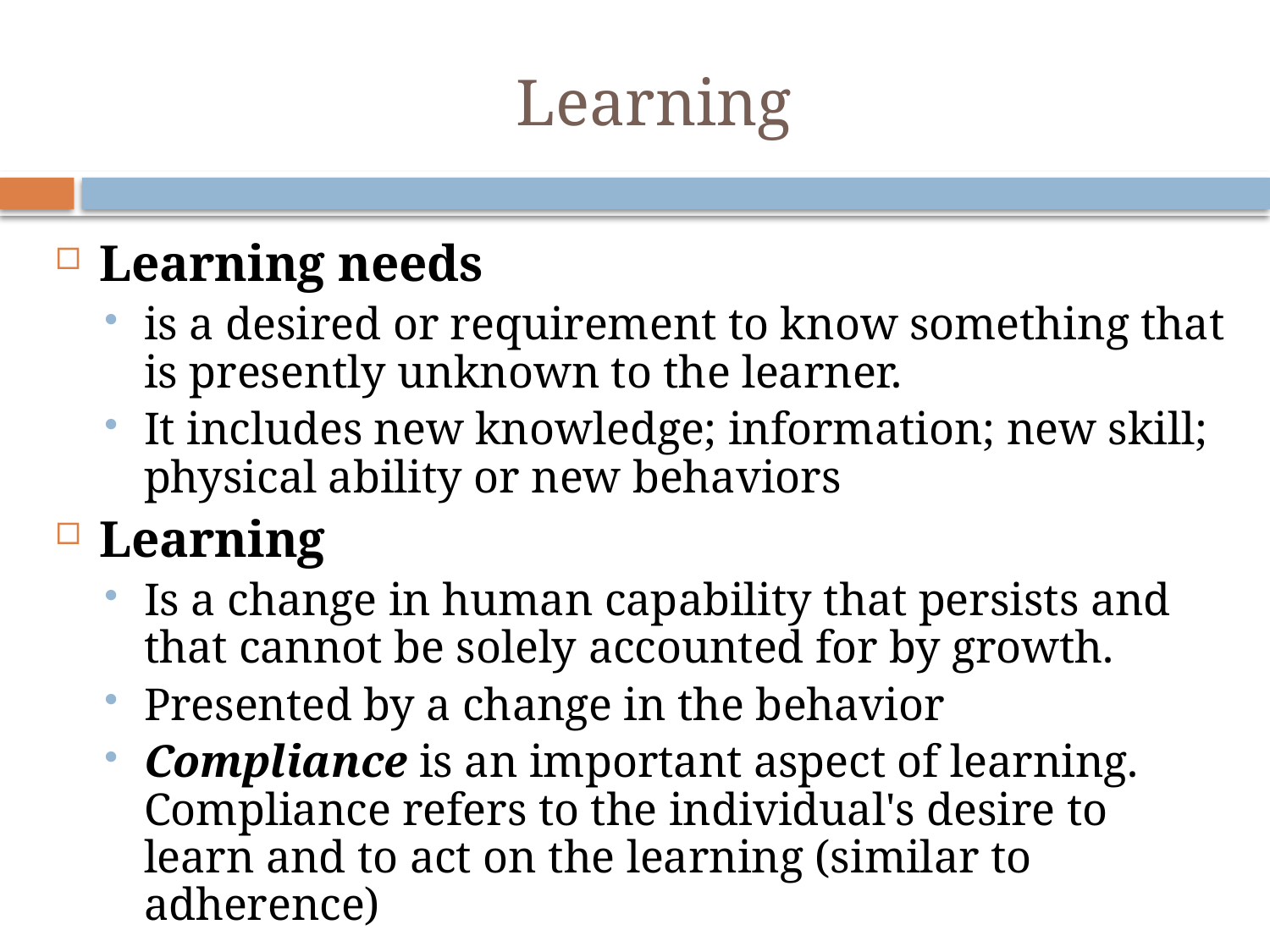

# Learning
Learning needs
is a desired or requirement to know something that is presently unknown to the learner.
It includes new knowledge; information; new skill; physical ability or new behaviors
Learning
Is a change in human capability that persists and that cannot be solely accounted for by growth.
Presented by a change in the behavior
Compliance is an important aspect of learning. Compliance refers to the individual's desire to learn and to act on the learning (similar to adherence)